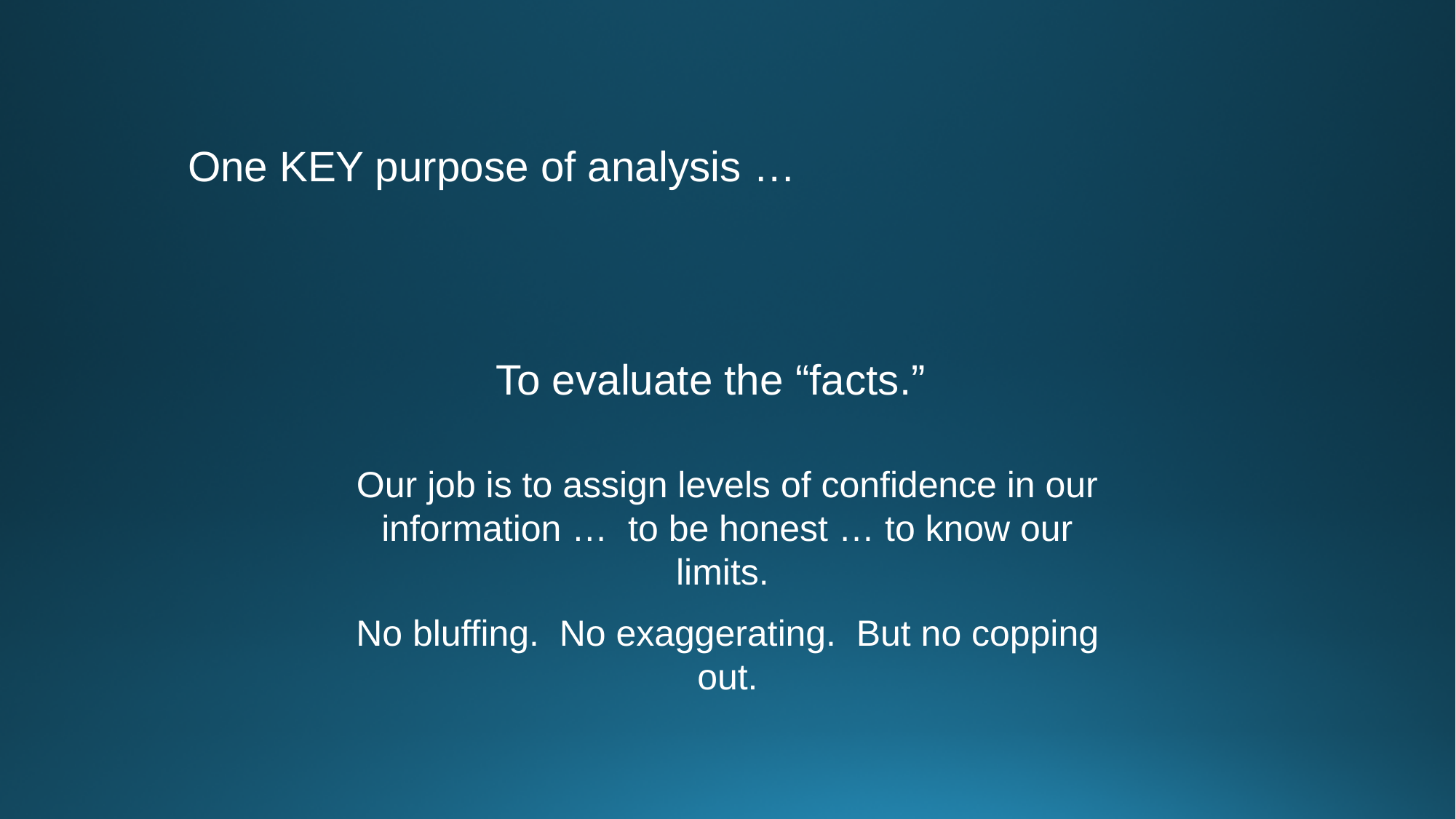

One KEY purpose of analysis …
To evaluate the “facts.”
Our job is to assign levels of confidence in our information …  to be honest … to know our limits.
No bluffing.  No exaggerating.  But no copping out.